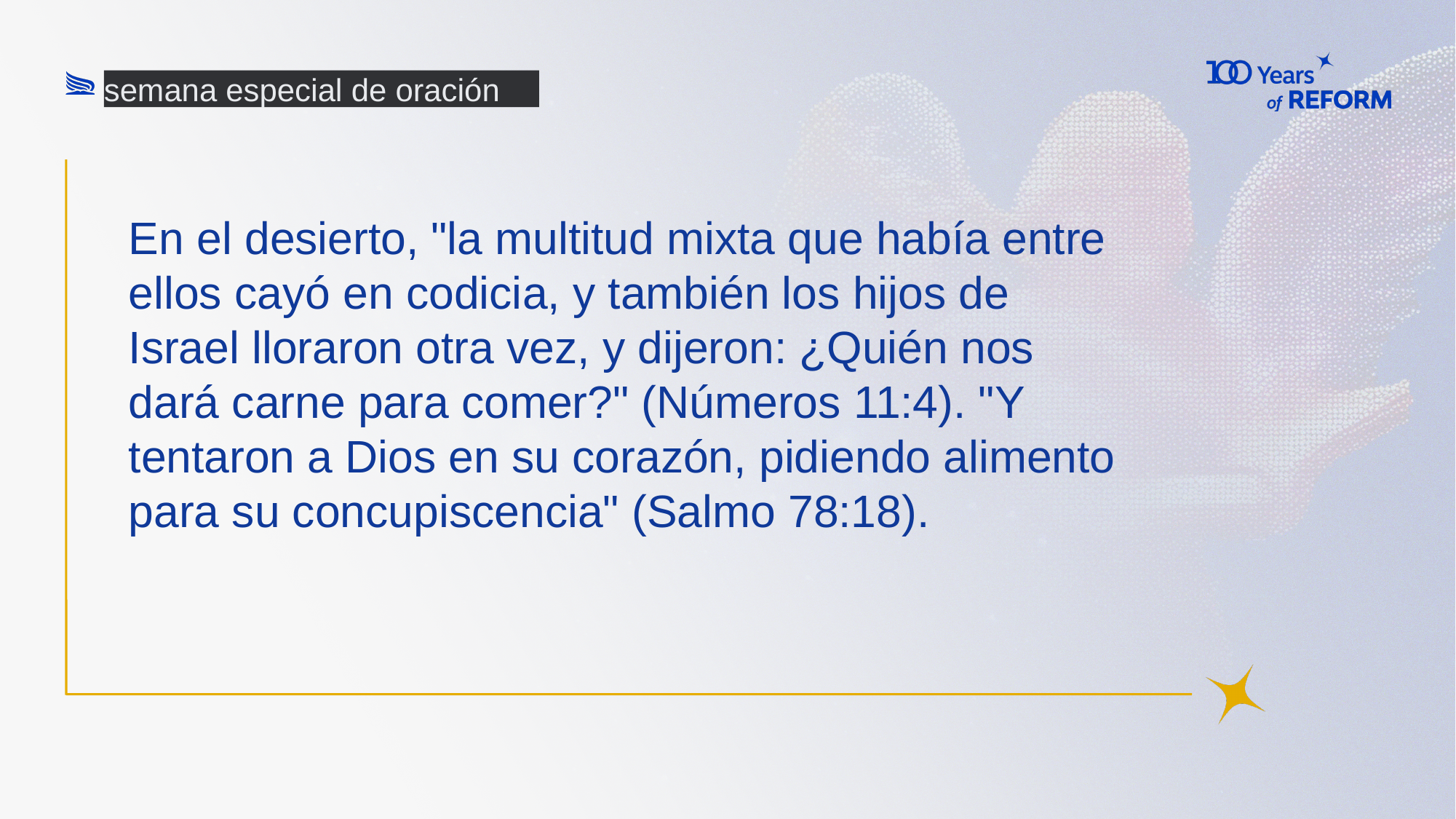

semana especial de oración
# En el desierto, "la multitud mixta que había entre ellos cayó en codicia, y también los hijos de Israel lloraron otra vez, y dijeron: ¿Quién nos dará carne para comer?" (Números 11:4). "Y tentaron a Dios en su corazón, pidiendo alimento para su concupiscencia" (Salmo 78:18).